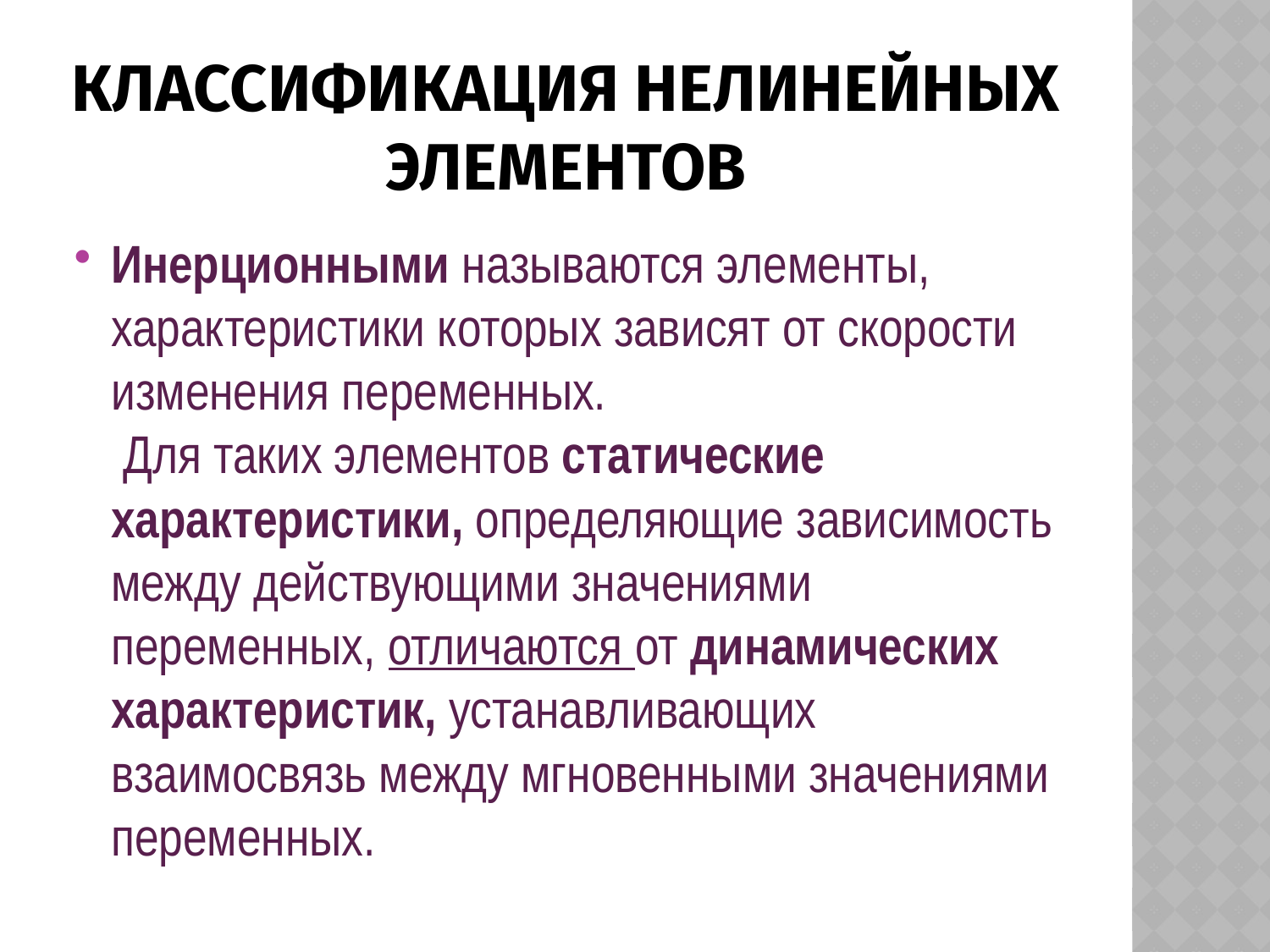

# Классификация нелинейных элементов
Инерционными называются элементы, характеристики которых зависят от скорости изменения переменных.
 Для таких элементов статические характеристики, определяющие зависимость между действующими значениями переменных, отличаются от динамических характеристик, устанавливающих взаимосвязь между мгновенными значениями переменных.